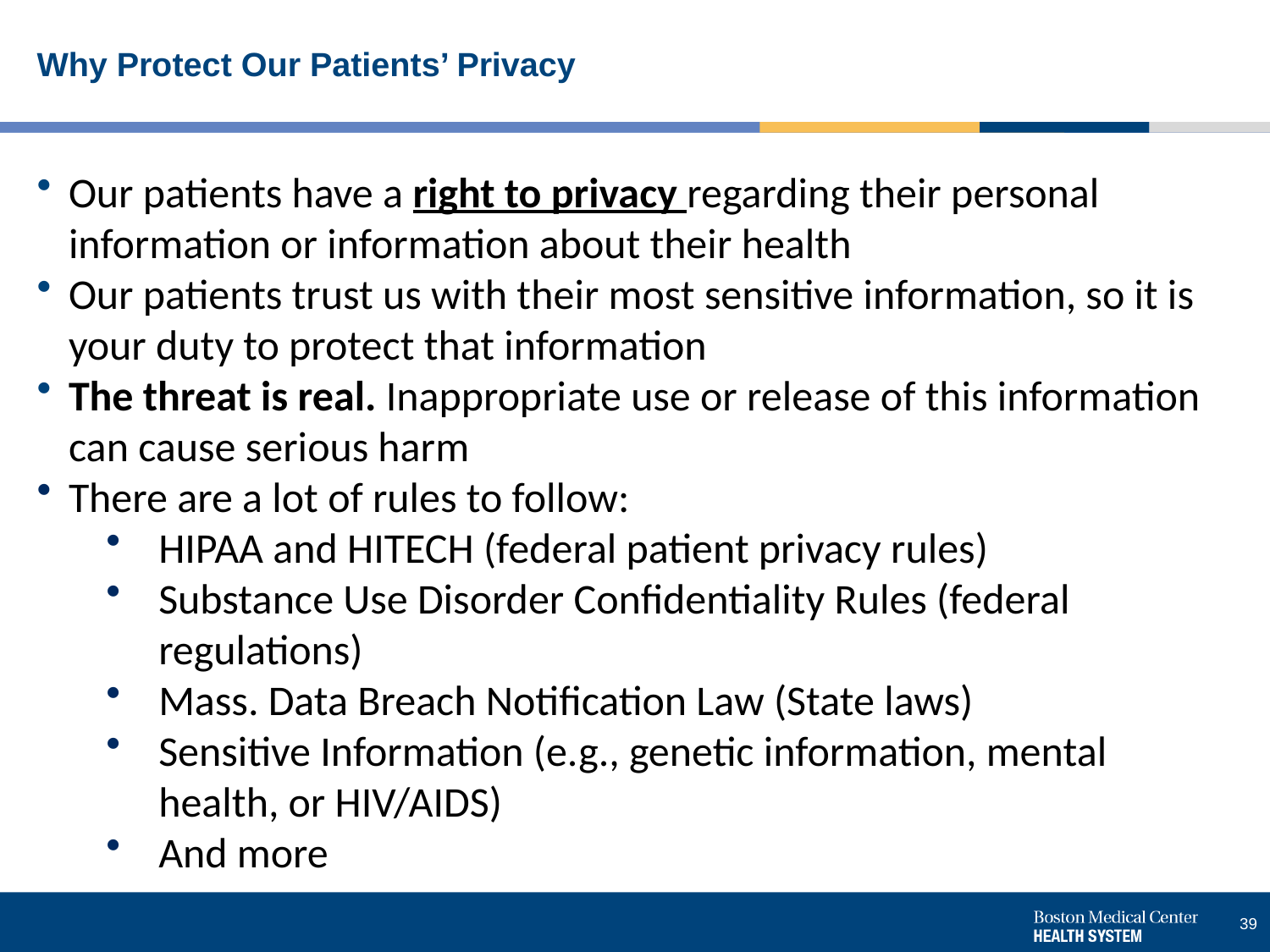

# Why Protect Our Patients’ Privacy
Our patients have a right to privacy regarding their personal information or information about their health
Our patients trust us with their most sensitive information, so it is your duty to protect that information
The threat is real. Inappropriate use or release of this information can cause serious harm
There are a lot of rules to follow:
HIPAA and HITECH (federal patient privacy rules)
Substance Use Disorder Confidentiality Rules (federal regulations)
Mass. Data Breach Notification Law (State laws)
Sensitive Information (e.g., genetic information, mental health, or HIV/AIDS)
And more